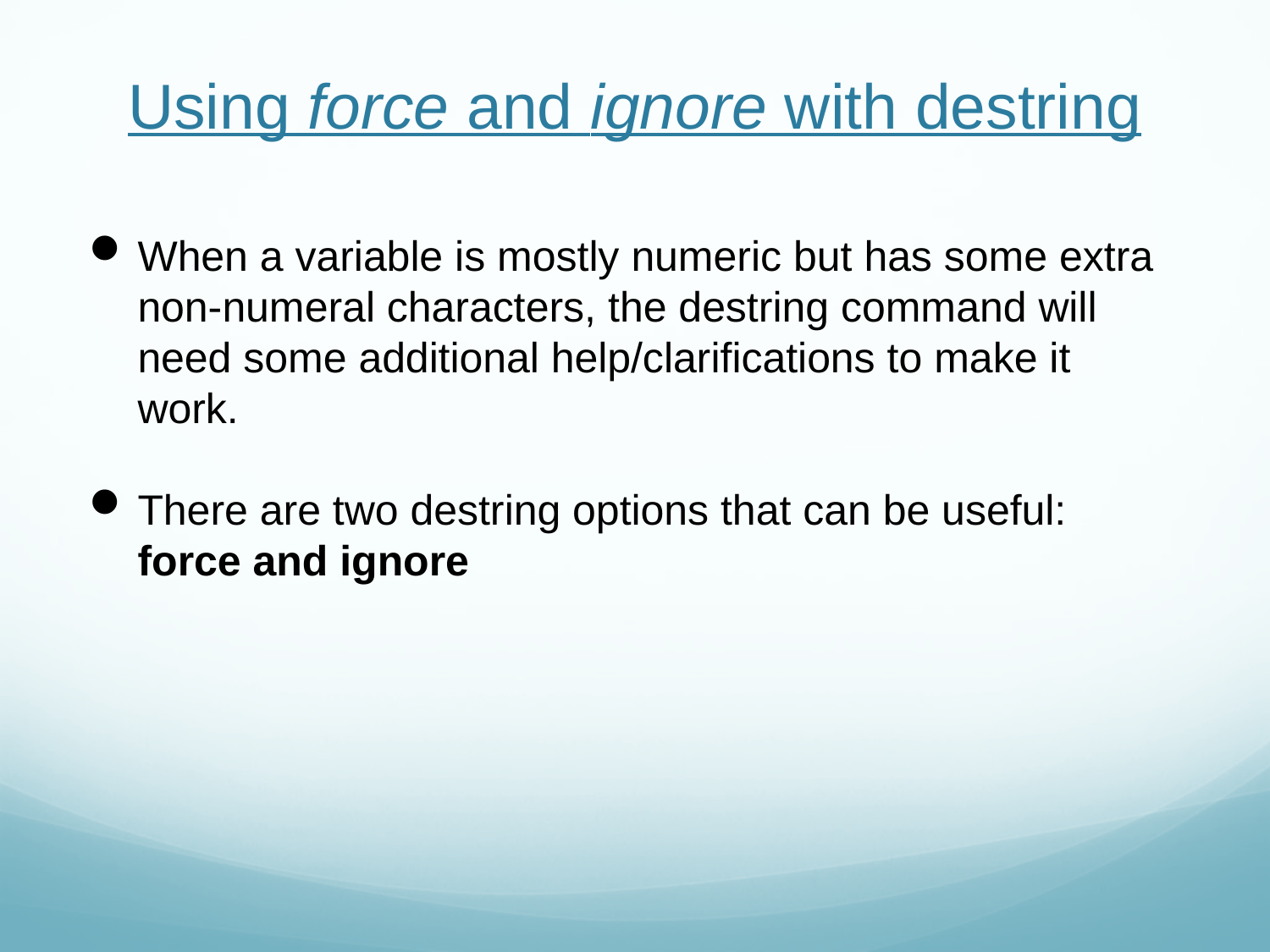

# Using force and ignore with destring
When a variable is mostly numeric but has some extra non-numeral characters, the destring command will need some additional help/clarifications to make it work.

There are two destring options that can be useful: force and ignore